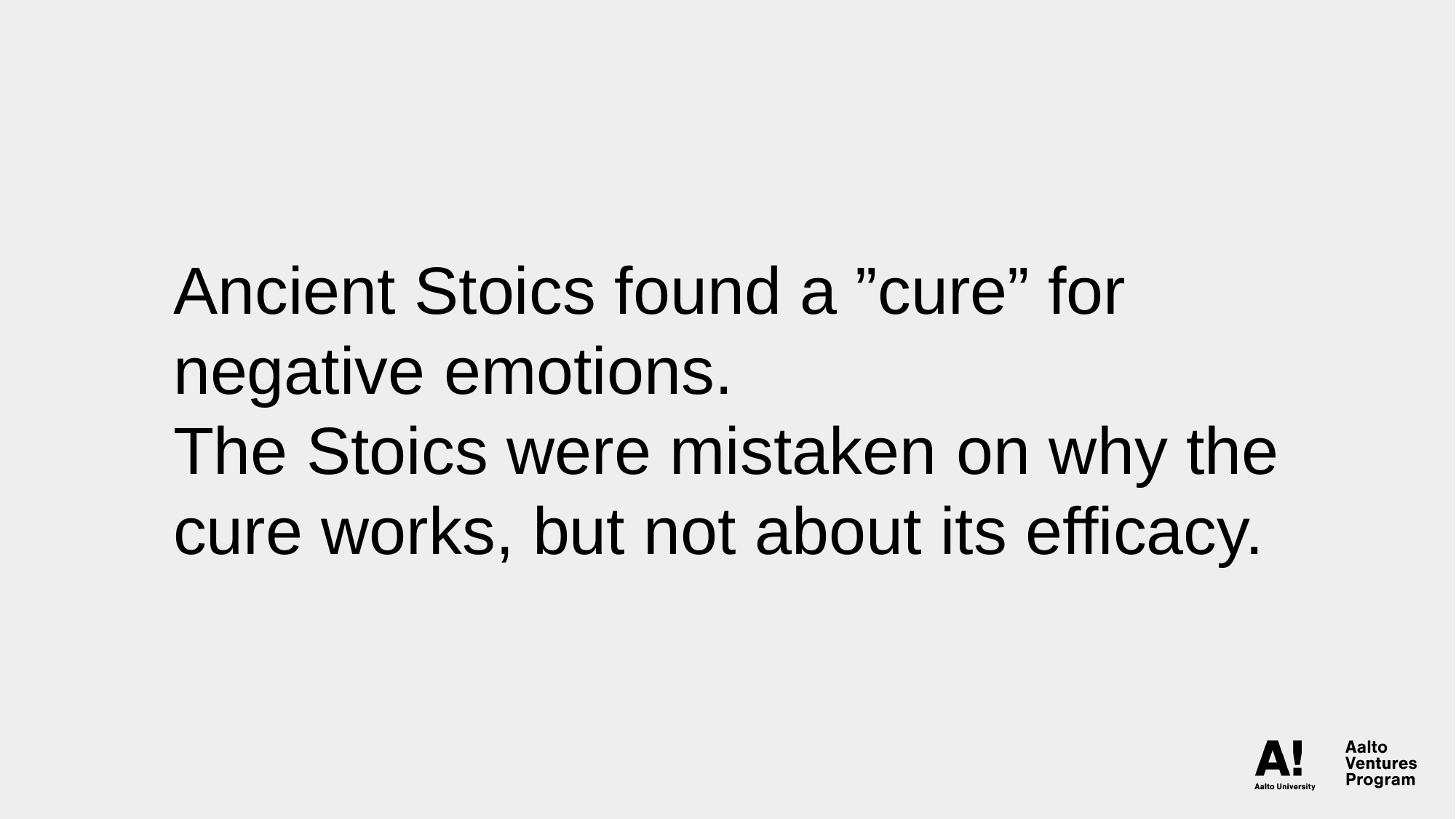

Ancient Stoics found a ”cure” for negative emotions.
The Stoics were mistaken on why the cure works, but not about its efficacy.